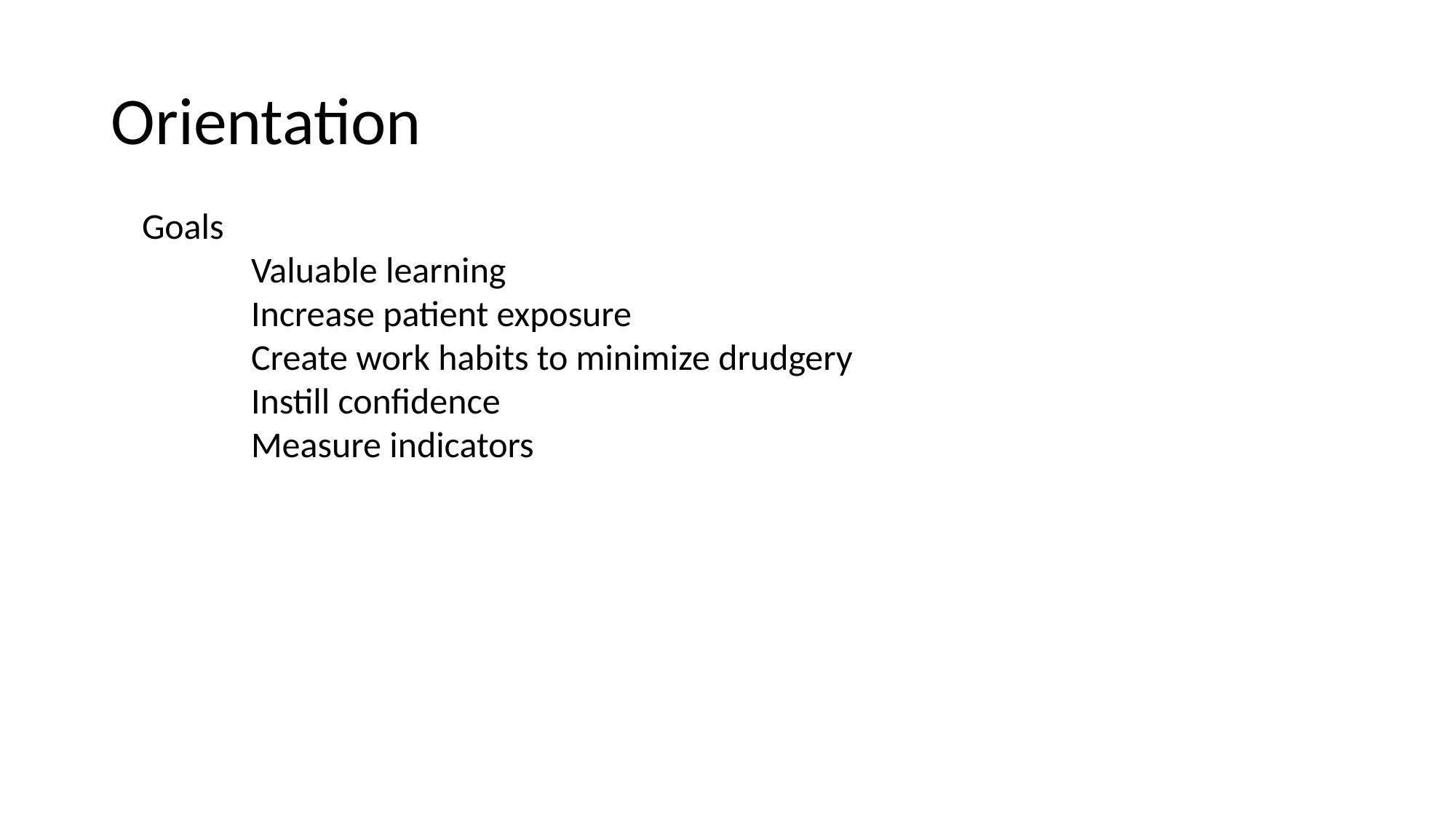

# Orientation
Goals
	Valuable learning
	Increase patient exposure
	Create work habits to minimize drudgery
	Instill confidence
	Measure indicators